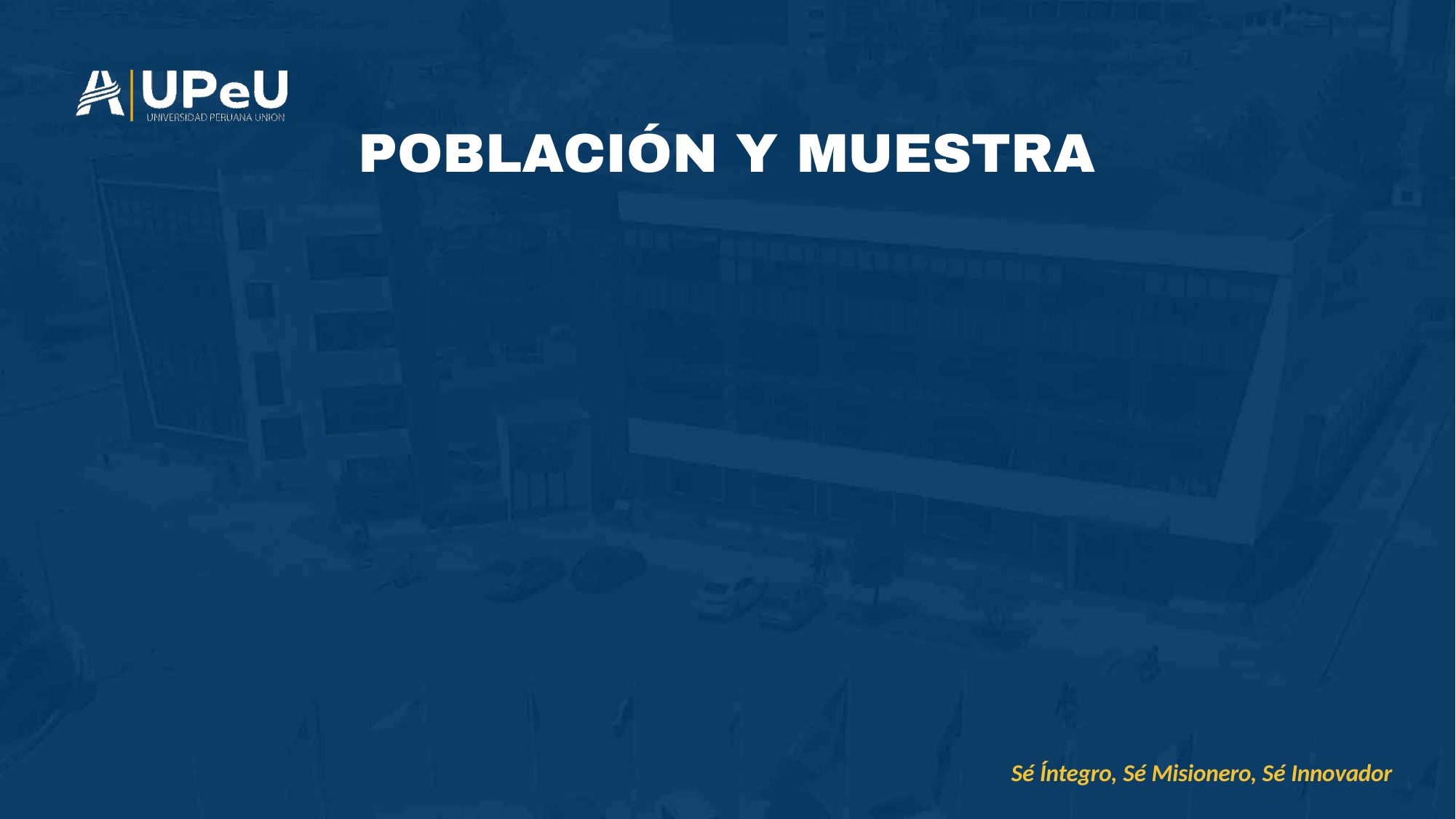

# POBLACIÓN Y MUESTRA
Sé Íntegro, Sé Misionero, Sé Innovador